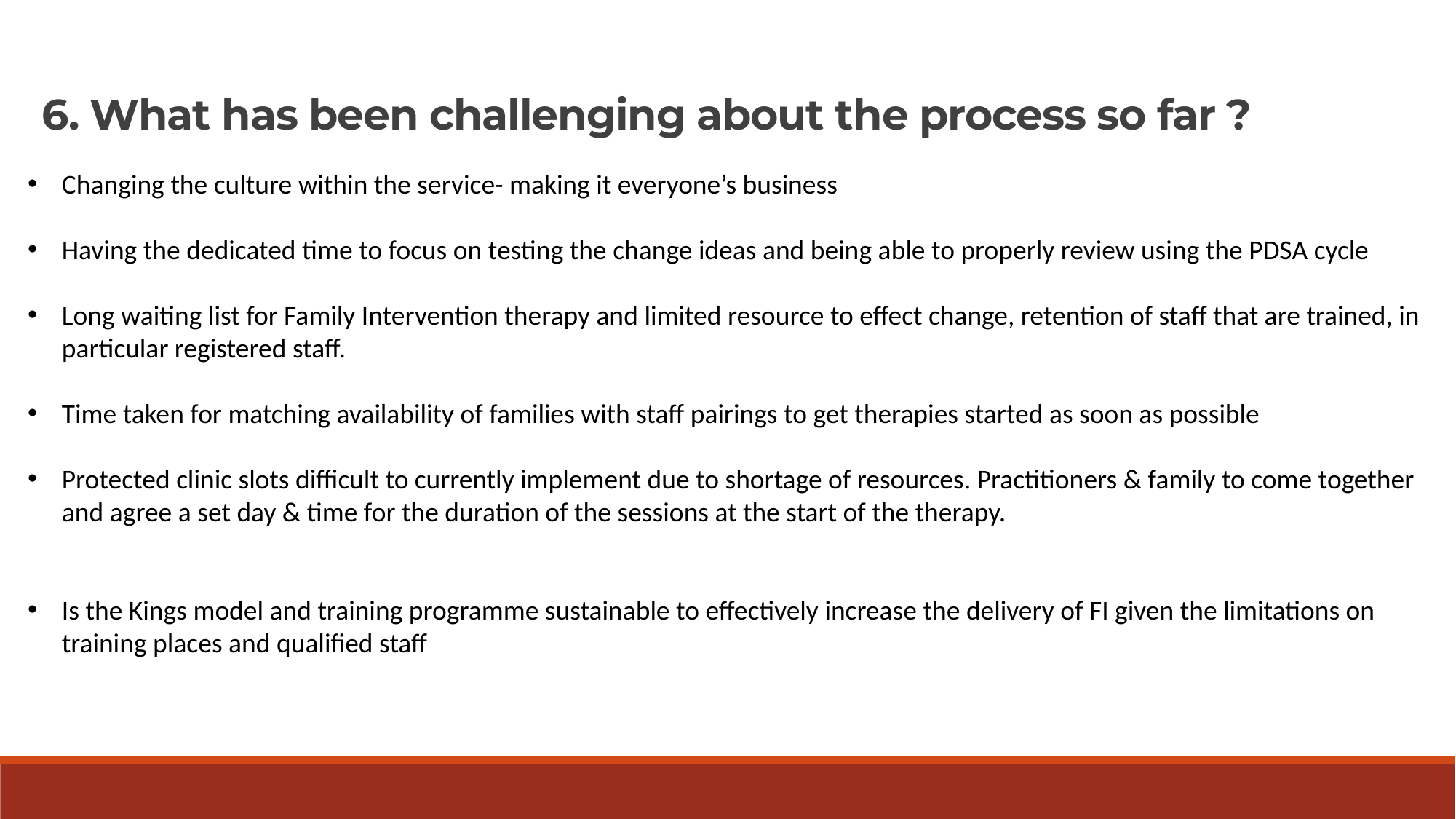

6. What has been challenging about the process so far ?
Changing the culture within the service- making it everyone’s business

Having the dedicated time to focus on testing the change ideas and being able to properly review using the PDSA cycle

Long waiting list for Family Intervention therapy and limited resource to effect change, retention of staff that are trained, in particular registered staff.

Time taken for matching availability of families with staff pairings to get therapies started as soon as possible

Protected clinic slots difficult to currently implement due to shortage of resources. Practitioners & family to come together and agree a set day & time for the duration of the sessions at the start of the therapy.

Is the Kings model and training programme sustainable to effectively increase the delivery of FI given the limitations on training places and qualified staff